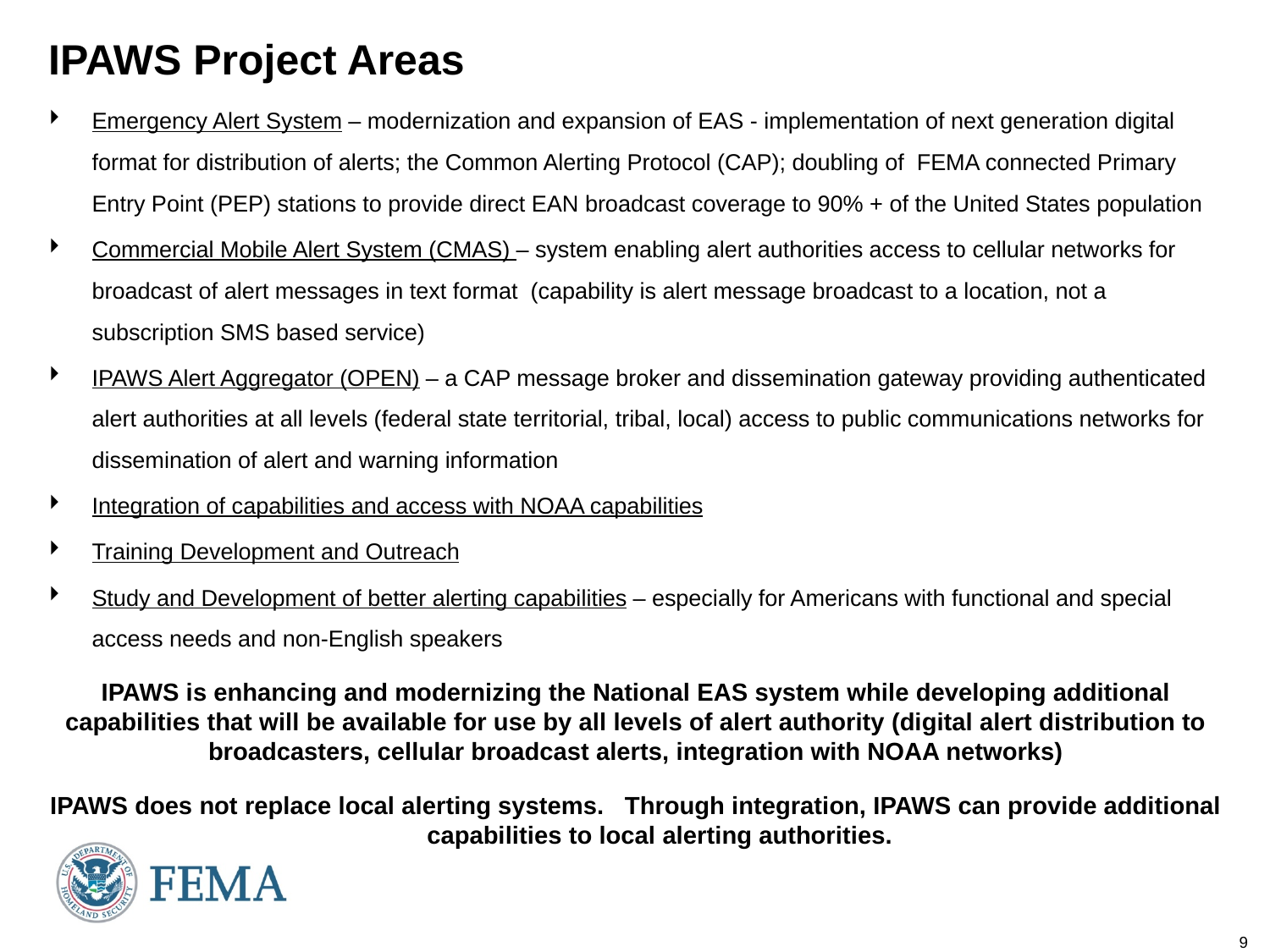

# IPAWS Project Areas
Emergency Alert System – modernization and expansion of EAS - implementation of next generation digital format for distribution of alerts; the Common Alerting Protocol (CAP); doubling of  FEMA connected Primary Entry Point (PEP) stations to provide direct EAN broadcast coverage to 90% + of the United States population
Commercial Mobile Alert System (CMAS) – system enabling alert authorities access to cellular networks for broadcast of alert messages in text format  (capability is alert message broadcast to a location, not a subscription SMS based service)
IPAWS Alert Aggregator (OPEN) – a CAP message broker and dissemination gateway providing authenticated alert authorities at all levels (federal state territorial, tribal, local) access to public communications networks for dissemination of alert and warning information
Integration of capabilities and access with NOAA capabilities
Training Development and Outreach
Study and Development of better alerting capabilities – especially for Americans with functional and special access needs and non-English speakers

IPAWS is enhancing and modernizing the National EAS system while developing additional capabilities that will be available for use by all levels of alert authority (digital alert distribution to broadcasters, cellular broadcast alerts, integration with NOAA networks)

IPAWS does not replace local alerting systems.   Through integration, IPAWS can provide additional capabilities to local alerting authorities.